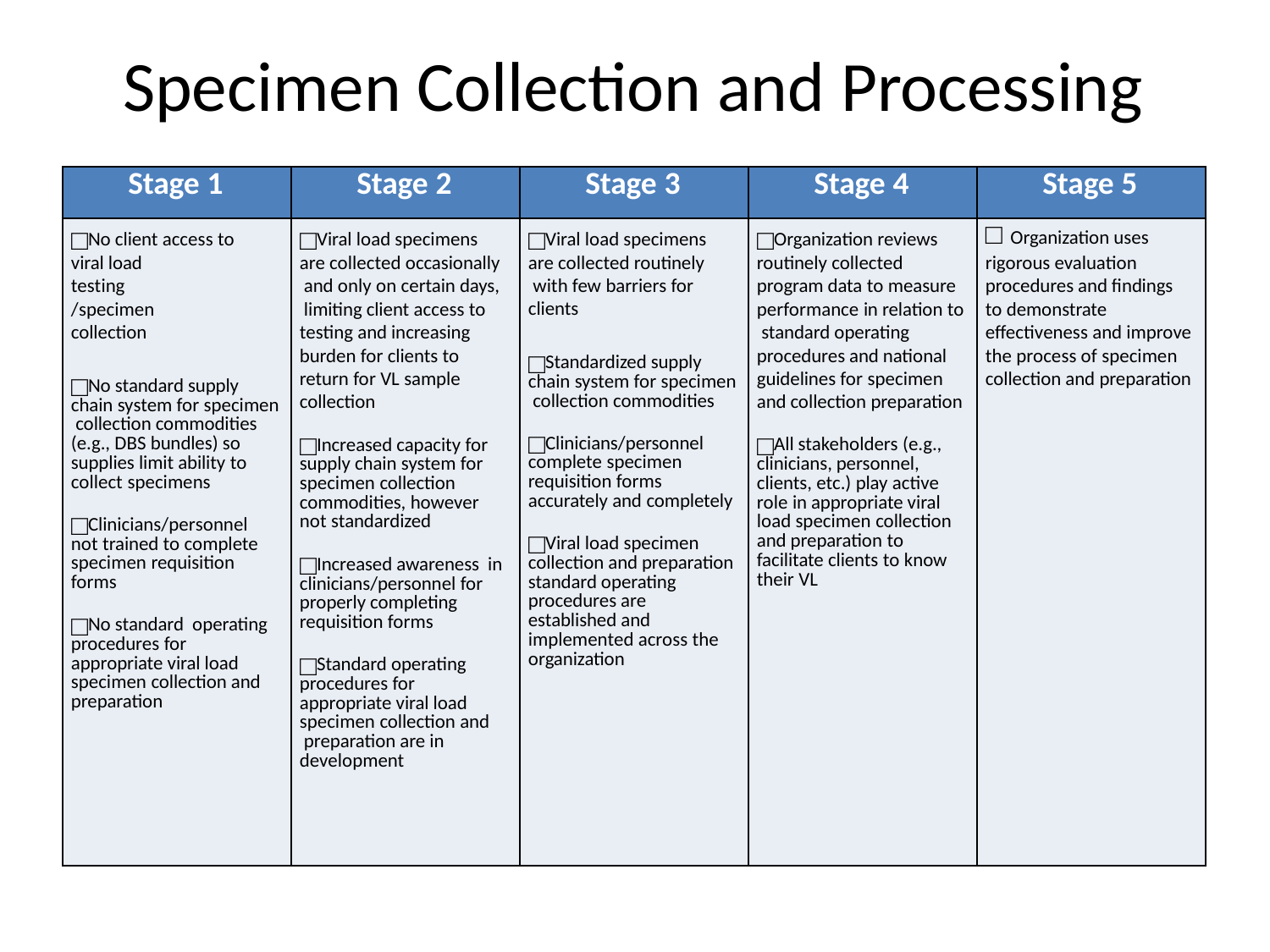

# Specimen Collection and Processing
| Stage 1 | Stage 2 | Stage 3 | Stage 4 | Stage 5 |
| --- | --- | --- | --- | --- |
| No client access to viral load testing /specimen collection No standard supply chain system for specimen collection commodities (e.g., DBS bundles) so supplies limit ability to collect specimens Clinicians/personnel not trained to complete specimen requisition forms No standard operating procedures for appropriate viral load specimen collection and preparation | Viral load specimens are collected occasionally and only on certain days, limiting client access to testing and increasing burden for clients to return for VL sample collection Increased capacity for supply chain system for specimen collection commodities, however not standardized Increased awareness in clinicians/personnel for properly completing requisition forms Standard operating procedures for appropriate viral load specimen collection and preparation are in development | Viral load specimens are collected routinely with few barriers for clients Standardized supply chain system for specimen collection commodities Clinicians/personnel complete specimen requisition forms accurately and completely Viral load specimen collection and preparation standard operating procedures are established and implemented across the organization | Organization reviews routinely collected program data to measure performance in relation to standard operating procedures and national guidelines for specimen and collection preparation All stakeholders (e.g., clinicians, personnel, clients, etc.) play active role in appropriate viral load specimen collection and preparation to facilitate clients to know their VL | □ Organization uses rigorous evaluation procedures and findings to demonstrate effectiveness and improve the process of specimen collection and preparation |